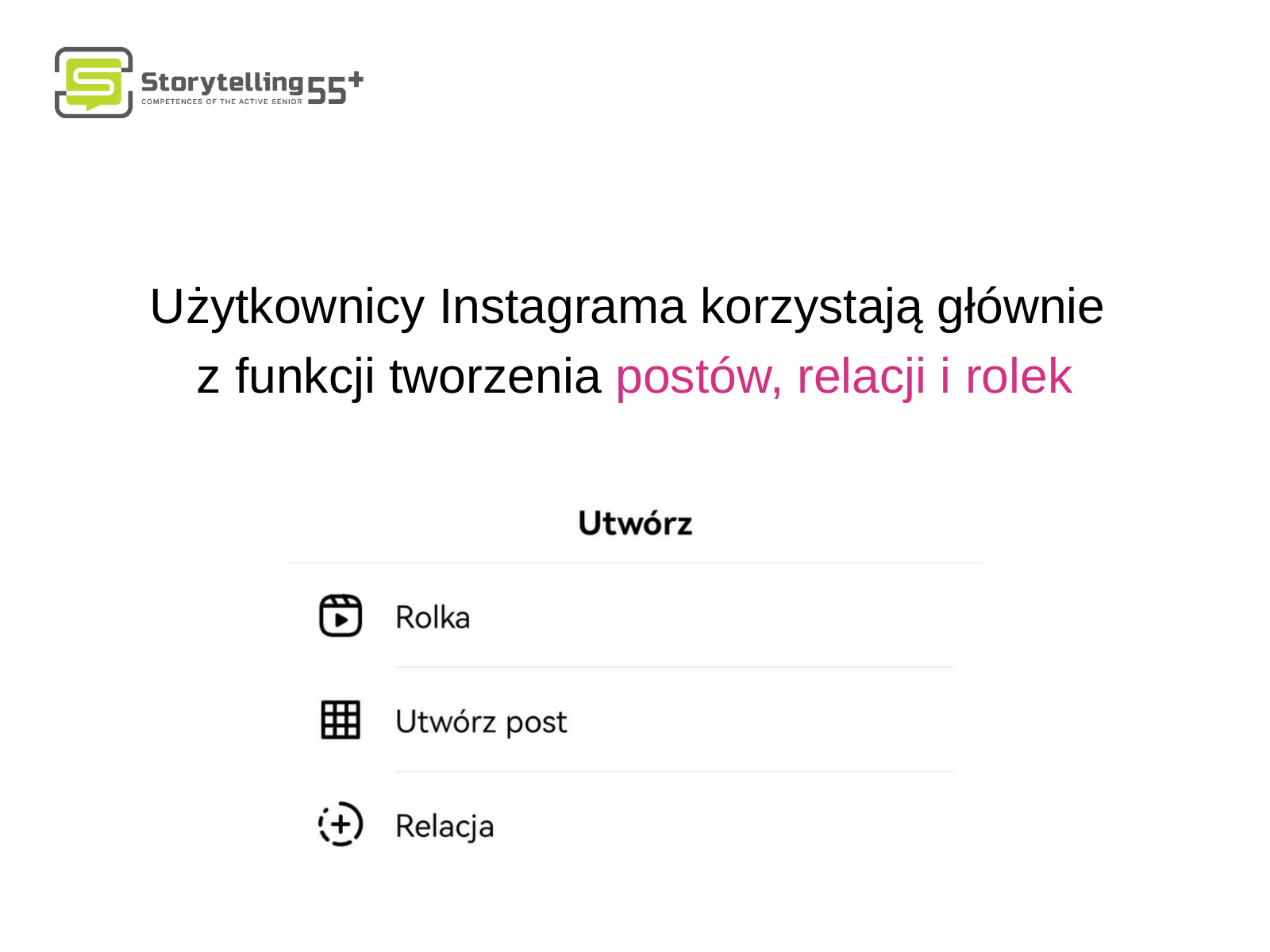

Użytkownicy Instagrama korzystają głównie
z funkcji tworzenia postów, relacji i rolek